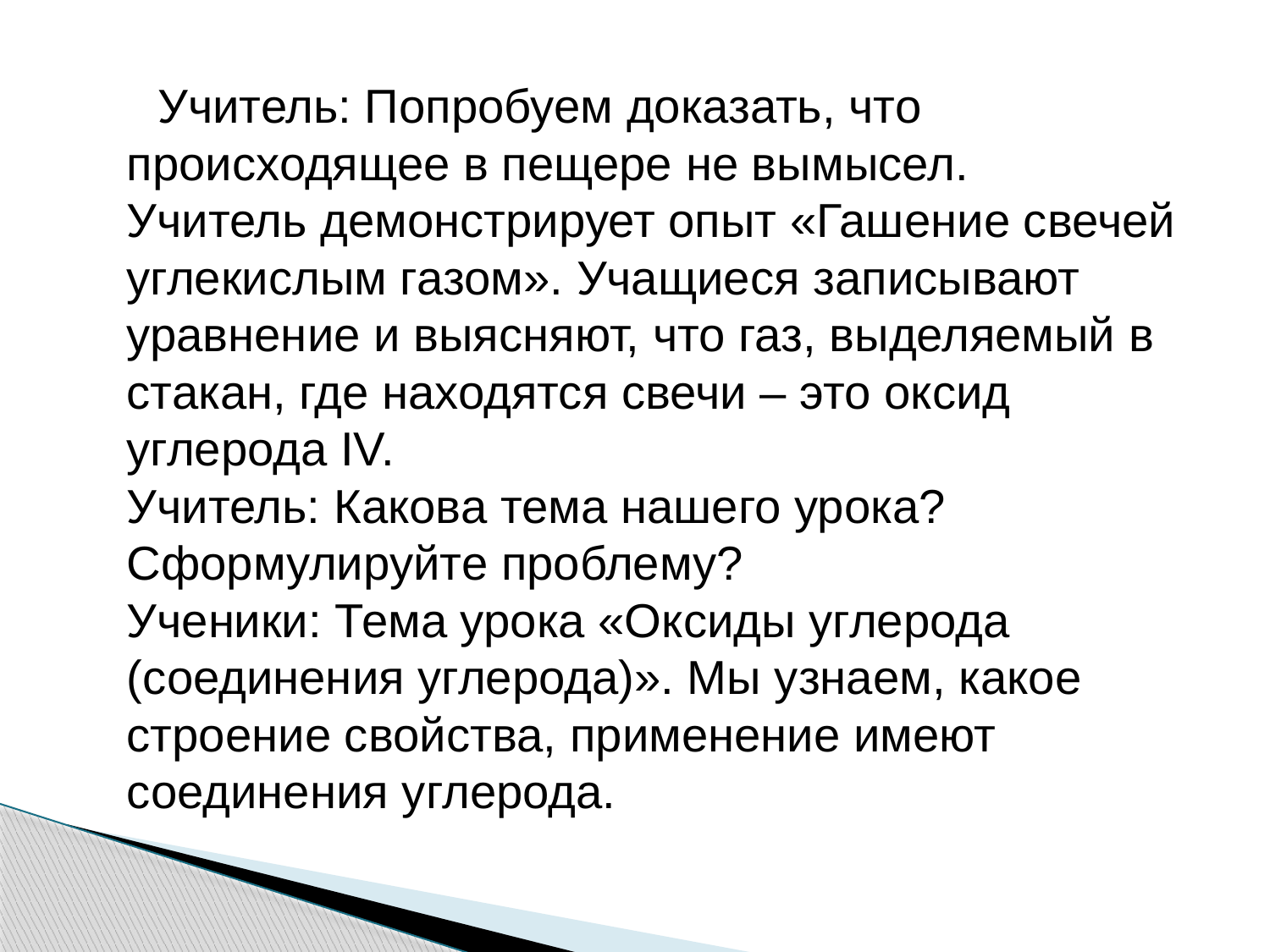

Учитель: Попробуем доказать, что происходящее в пещере не вымысел.
Учитель демонстрирует опыт «Гашение свечей углекислым газом». Учащиеся записывают уравнение и выясняют, что газ, выделяемый в стакан, где находятся свечи – это оксид углерода IV.
Учитель: Какова тема нашего урока? Сформулируйте проблему?
Ученики: Тема урока «Оксиды углерода (соединения углерода)». Мы узнаем, какое строение свойства, применение имеют соединения углерода.